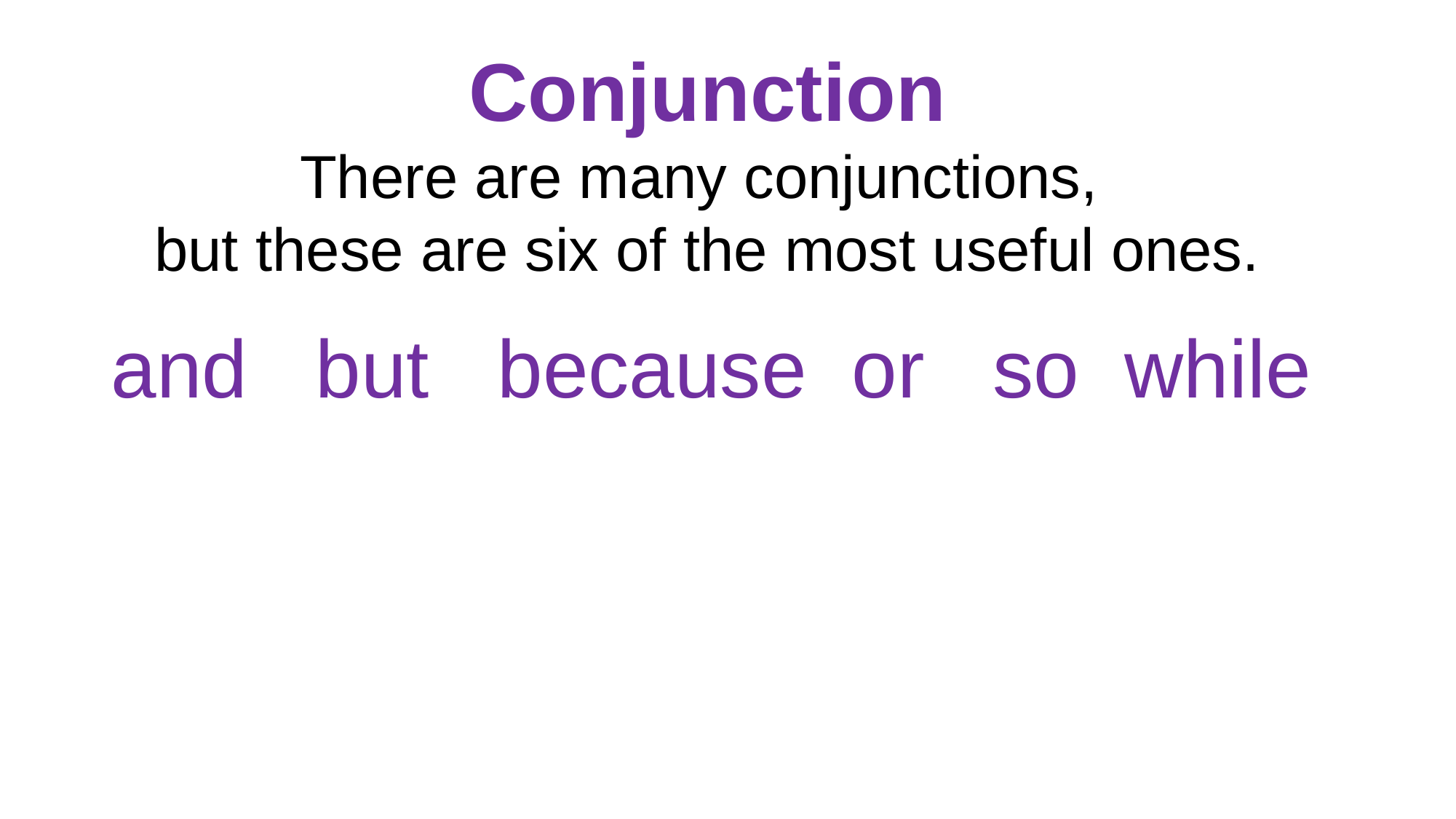

Conjunction
There are many conjunctions,
but these are six of the most useful ones.

 and   but   because  or   so  while